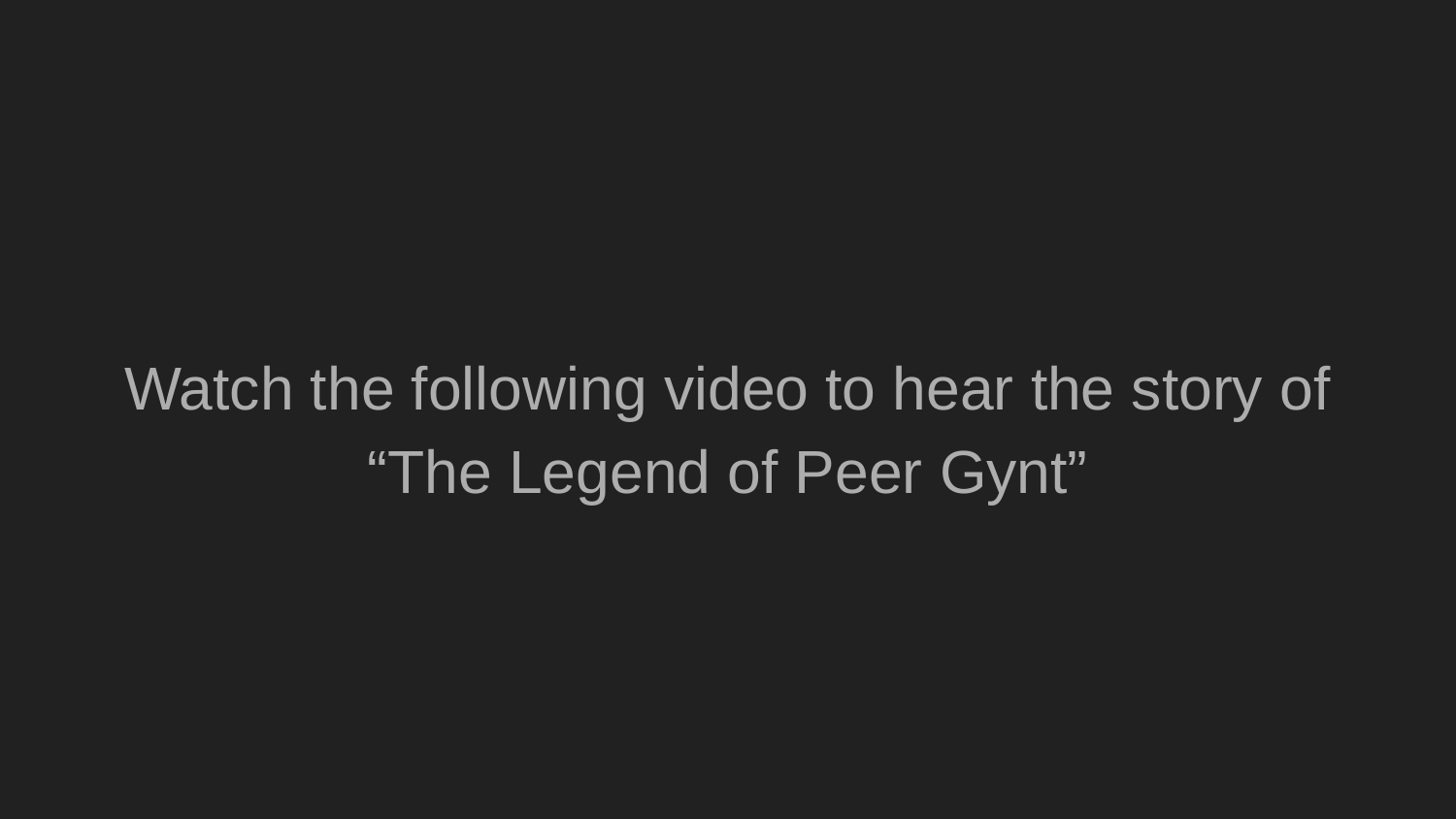

Watch the following video to hear the story of “The Legend of Peer Gynt”